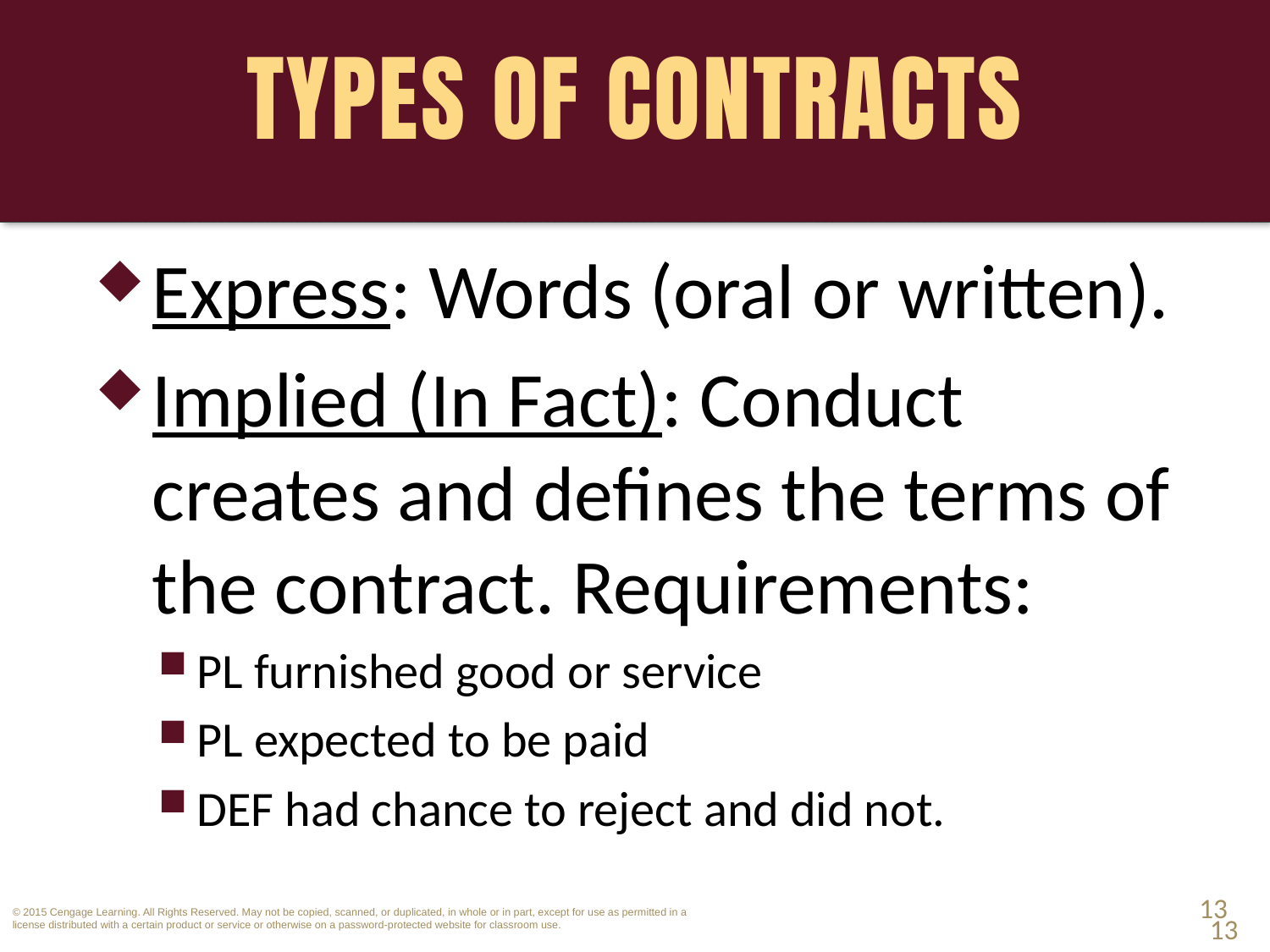

# Types of Contracts
Express: Words (oral or written).
Implied (In Fact): Conduct creates and defines the terms of the contract. Requirements:
PL furnished good or service
PL expected to be paid
DEF had chance to reject and did not.
13
13